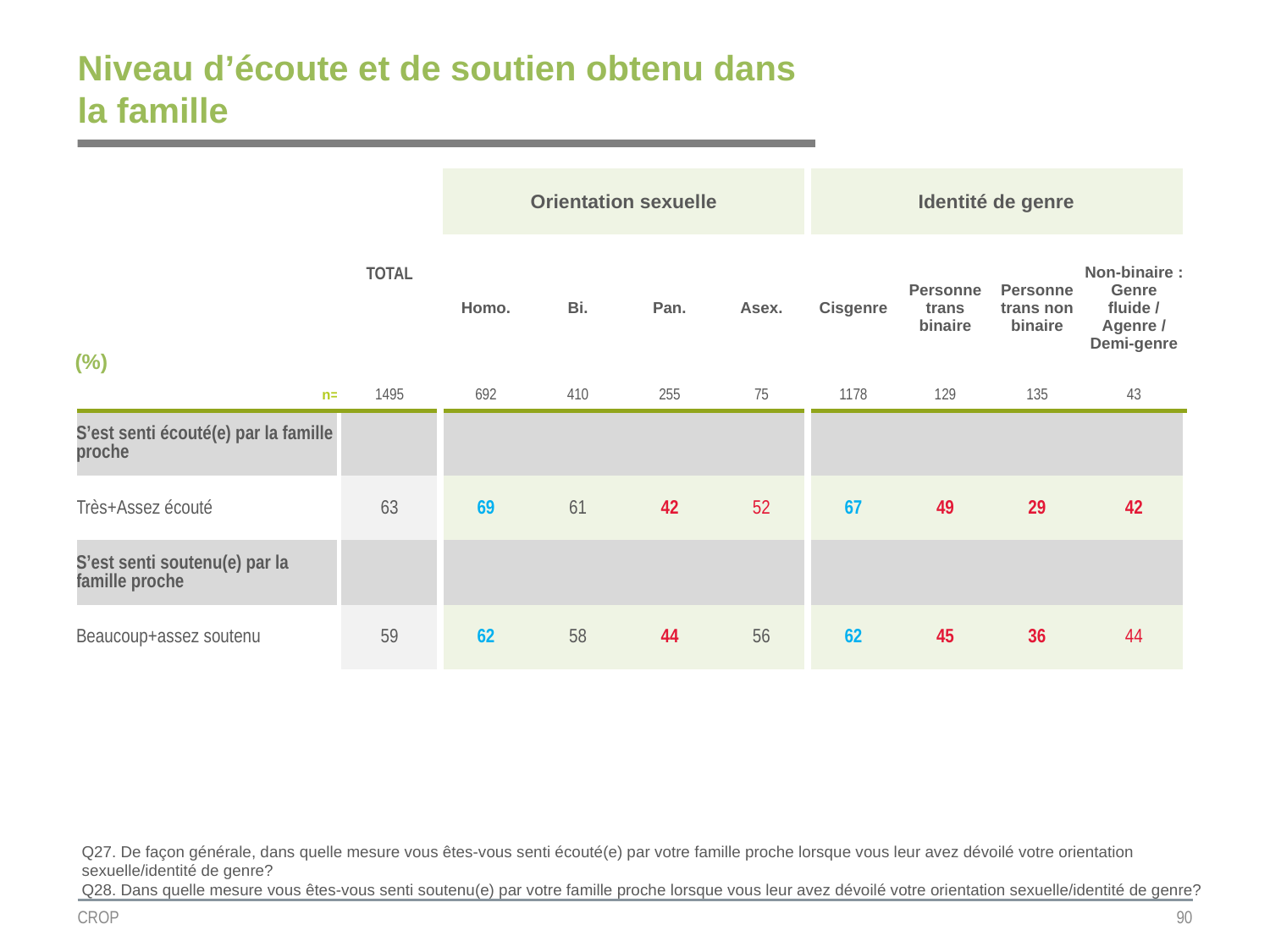

# Niveau d’écoute et de soutien obtenu dans la famille
|  | TOTAL | Orientation sexuelle |  |  |  | Identité de genre |  |  |  |
| --- | --- | --- | --- | --- | --- | --- | --- | --- | --- |
| (%) |  |  |  |  |  |  |  |  |  |
|  |  | Homo. | Bi. | Pan. | Asex. | Cisgenre | Personne trans binaire | Personne trans non binaire | Non-binaire : Genre fluide / Agenre / Demi-genre |
| n= | 1495 | 692 | 410 | 255 | 75 | 1178 | 129 | 135 | 43 |
| S’est senti écouté(e) par la famille proche |  |  |  |  |  |  |  |  |  |
| Très+Assez écouté | 63 | 69 | 61 | 42 | 52 | 67 | 49 | 29 | 42 |
| S’est senti soutenu(e) par la famille proche |  |  |  |  |  |  |  |  |  |
| Beaucoup+assez soutenu | 59 | 62 | 58 | 44 | 56 | 62 | 45 | 36 | 44 |
Q27. De façon générale, dans quelle mesure vous êtes-vous senti écouté(e) par votre famille proche lorsque vous leur avez dévoilé votre orientation sexuelle/identité de genre?
Q28. Dans quelle mesure vous êtes-vous senti soutenu(e) par votre famille proche lorsque vous leur avez dévoilé votre orientation sexuelle/identité de genre?
CROP
90